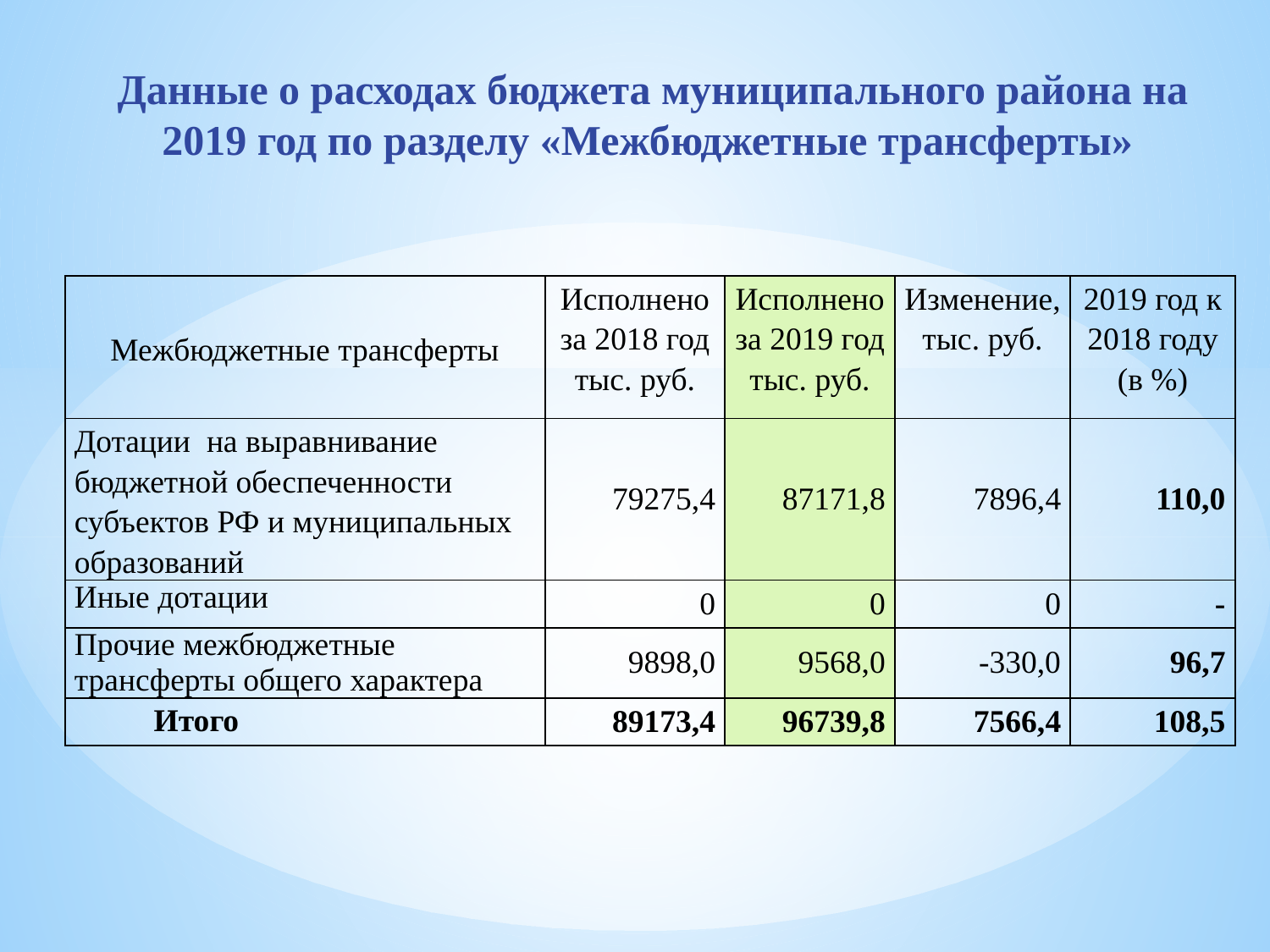

# Данные о расходах бюджета муниципального района на 2019 год по разделу «Межбюджетные трансферты»

| Межбюджетные трансферты | Исполнено за 2018 год тыс. руб. | Исполнено за 2019 год тыс. руб. | Изменение, тыс. руб. | 2019 год к 2018 году (в %) |
| --- | --- | --- | --- | --- |
| Дотации на выравнивание бюджетной обеспеченности субъектов РФ и муниципальных образований | 79275,4 | 87171,8 | 7896,4 | 110,0 |
| Иные дотации | 0 | 0 | 0 | - |
| Прочие межбюджетные трансферты общего характера | 9898,0 | 9568,0 | -330,0 | 96,7 |
| Итого | 89173,4 | 96739,8 | 7566,4 | 108,5 |